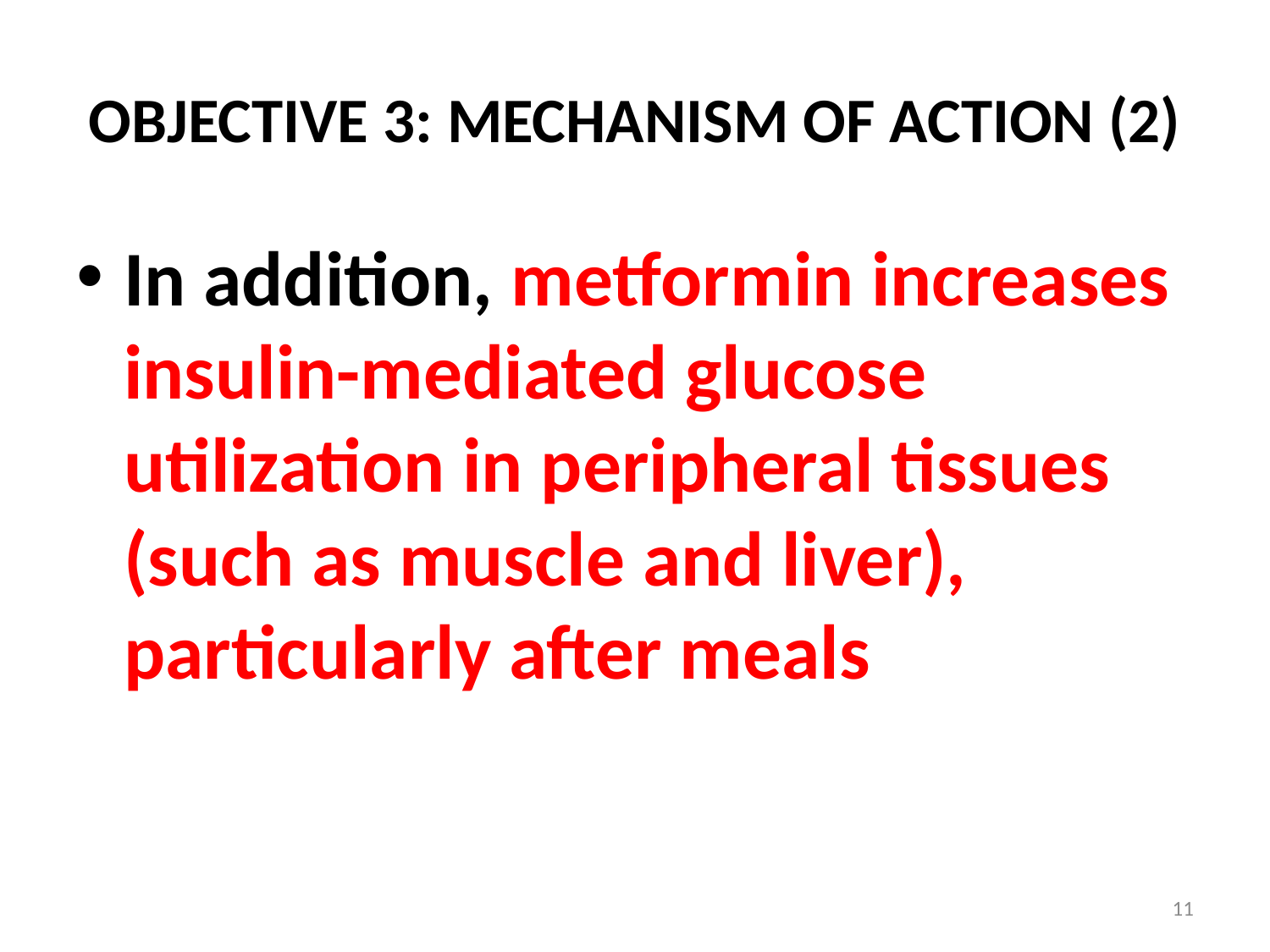

# OBJECTIVE 3: MECHANISM OF ACTION (2)
In addition, metformin increases insulin-mediated glucose utilization in peripheral tissues (such as muscle and liver), particularly after meals

11